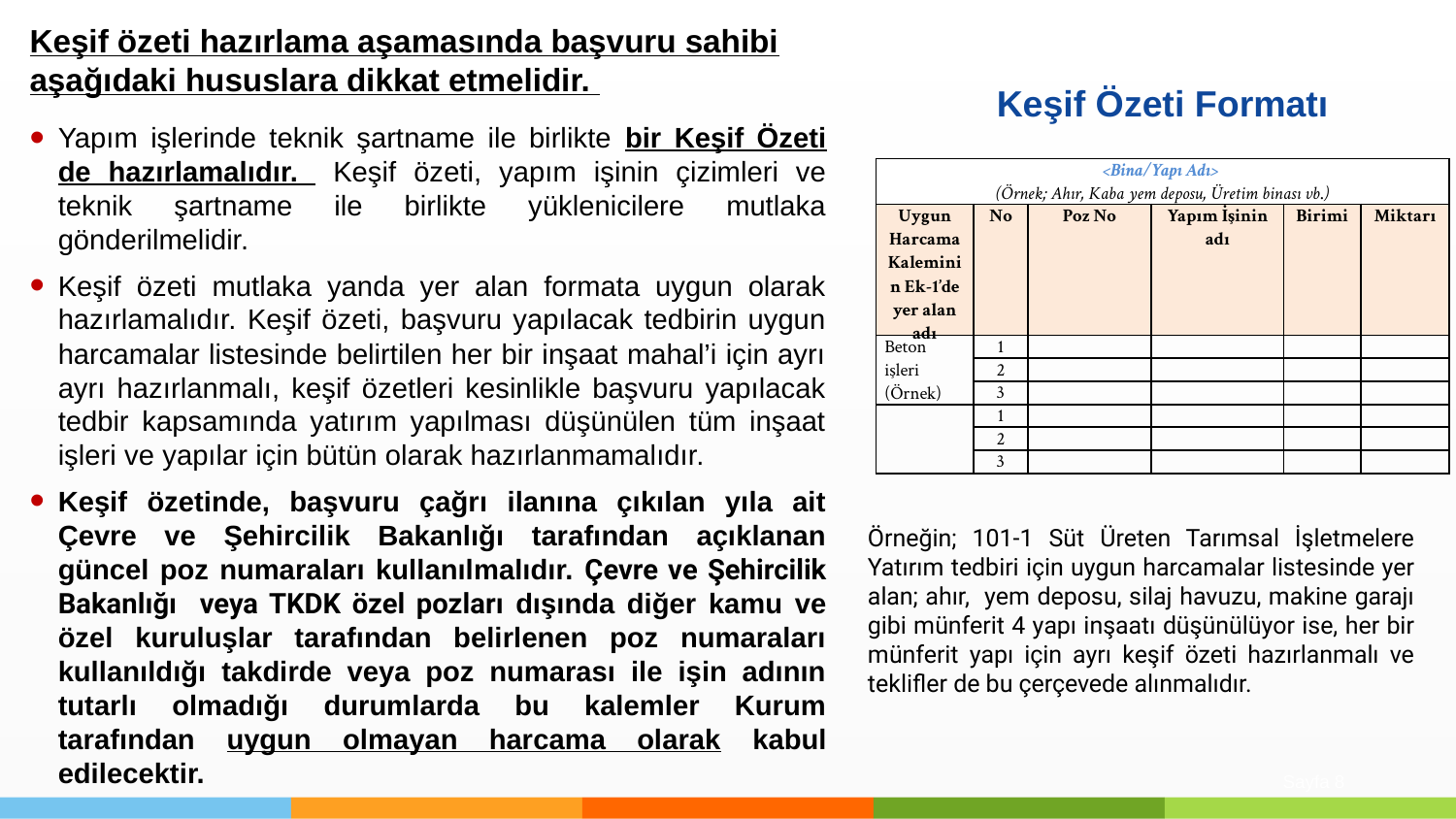

Keşif özeti hazırlama aşamasında başvuru sahibi aşağıdaki hususlara dikkat etmelidir.

Yapım işlerinde teknik şartname ile birlikte bir Keşif Özeti de hazırlamalıdır.  Keşif özeti, yapım işinin çizimleri ve teknik şartname ile birlikte yüklenicilere mutlaka gönderilmelidir.

Keşif özeti mutlaka yanda yer alan formata uygun olarak hazırlamalıdır. Keşif özeti, başvuru yapılacak tedbirin uygun harcamalar listesinde belirtilen her bir inşaat mahal’i için ayrı ayrı hazırlanmalı, keşif özetleri kesinlikle başvuru yapılacak tedbir kapsamında yatırım yapılması düşünülen tüm inşaat işleri ve yapılar için bütün olarak hazırlanmamalıdır.

Keşif özetinde, başvuru çağrı ilanına çıkılan yıla ait Çevre ve Şehircilik Bakanlığı tarafından açıklanan güncel poz numaraları kullanılmalıdır. Çevre ve Şehircilik Bakanlığı  veya TKDK özel pozları dışında diğer kamu ve özel kuruluşlar tarafından belirlenen poz numaraları kullanıldığı takdirde veya poz numarası ile işin adının tutarlı olmadığı durumlarda bu kalemler Kurum tarafından uygun olmayan harcama olarak kabul edilecektir.
Keşif Özeti Formatı

| <Bina/Yapı Adı> (Örnek; Ahır, Kaba yem deposu, Üretim binası vb.) |  |  |  |  |  |
| --- | --- | --- | --- | --- | --- |
| Uygun Harcama Kaleminin Ek-1’de yer alan adı | No | Poz No | Yapım İşinin adı | Birimi | Miktarı |
| Beton işleri (Örnek) | 1 |  |  |  |  |
|  | 2 |  |  |  |  |
|  | 3 |  |  |  |  |
|  | 1 |  |  |  |  |
|  | 2 |  |  |  |  |
|  | 3 |  |  |  |  |
Örneğin; 101-1 Süt Üreten Tarımsal İşletmelere Yatırım tedbiri için uygun harcamalar listesinde yer alan; ahır,  yem deposu, silaj havuzu, makine garajı gibi münferit 4 yapı inşaatı düşünülüyor ise, her bir münferit yapı için ayrı keşif özeti hazırlanmalı ve teklifler de bu çerçevede alınmalıdır.
Sayfa 8